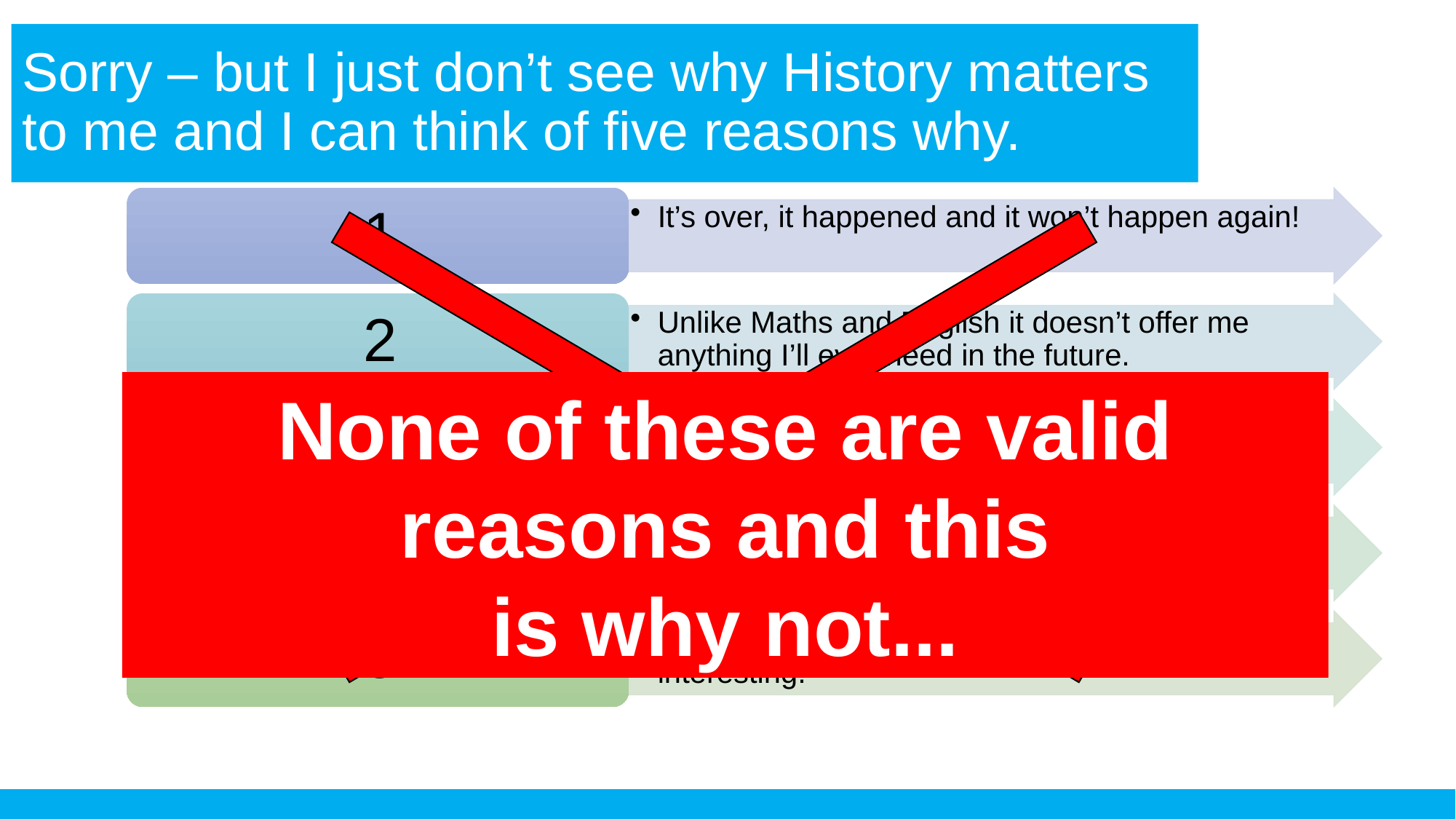

# Sorry – but I just don’t see why History matters to me and I can think of five reasons why.
It’s over, it happened and it won’t happen again!
1
Unlike Maths and English it doesn’t offer me anything I’ll ever need in the future.
2
All you can do with it is become a History teacher.
3
It’s just not relevant to the life I’m living now or will live in the future.
4
I just don’t find anything from History remotely interesting.
5
None of these are valid reasons and this
is why not...